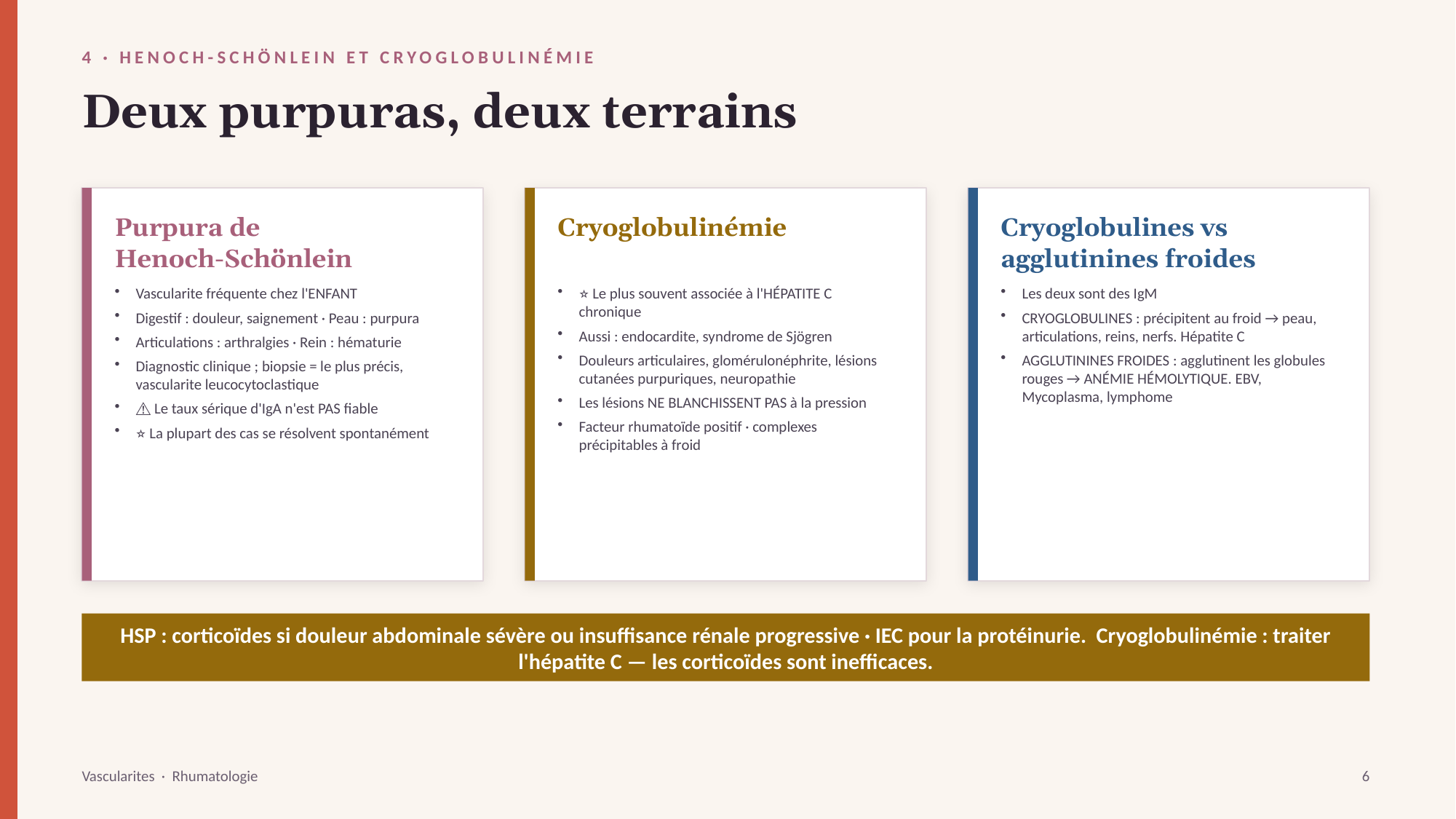

4 · HENOCH-SCHÖNLEIN ET CRYOGLOBULINÉMIE
Deux purpuras, deux terrains

Purpura de
Henoch-Schönlein
Cryoglobulinémie
Cryoglobulines vs
agglutinines froides
Vascularite fréquente chez l'ENFANT
Digestif : douleur, saignement · Peau : purpura
Articulations : arthralgies · Rein : hématurie
Diagnostic clinique ; biopsie = le plus précis, vascularite leucocytoclastique
⚠️ Le taux sérique d'IgA n'est PAS fiable
⭐ La plupart des cas se résolvent spontanément
⭐ Le plus souvent associée à l'HÉPATITE C chronique
Aussi : endocardite, syndrome de Sjögren
Douleurs articulaires, glomérulonéphrite, lésions cutanées purpuriques, neuropathie
Les lésions NE BLANCHISSENT PAS à la pression
Facteur rhumatoïde positif · complexes précipitables à froid
Les deux sont des IgM
CRYOGLOBULINES : précipitent au froid → peau, articulations, reins, nerfs. Hépatite C
AGGLUTININES FROIDES : agglutinent les globules rouges → ANÉMIE HÉMOLYTIQUE. EBV, Mycoplasma, lymphome

HSP : corticoïdes si douleur abdominale sévère ou insuffisance rénale progressive · IEC pour la protéinurie.  Cryoglobulinémie : traiter l'hépatite C — les corticoïdes sont inefficaces.
Vascularites  ·  Rhumatologie
6